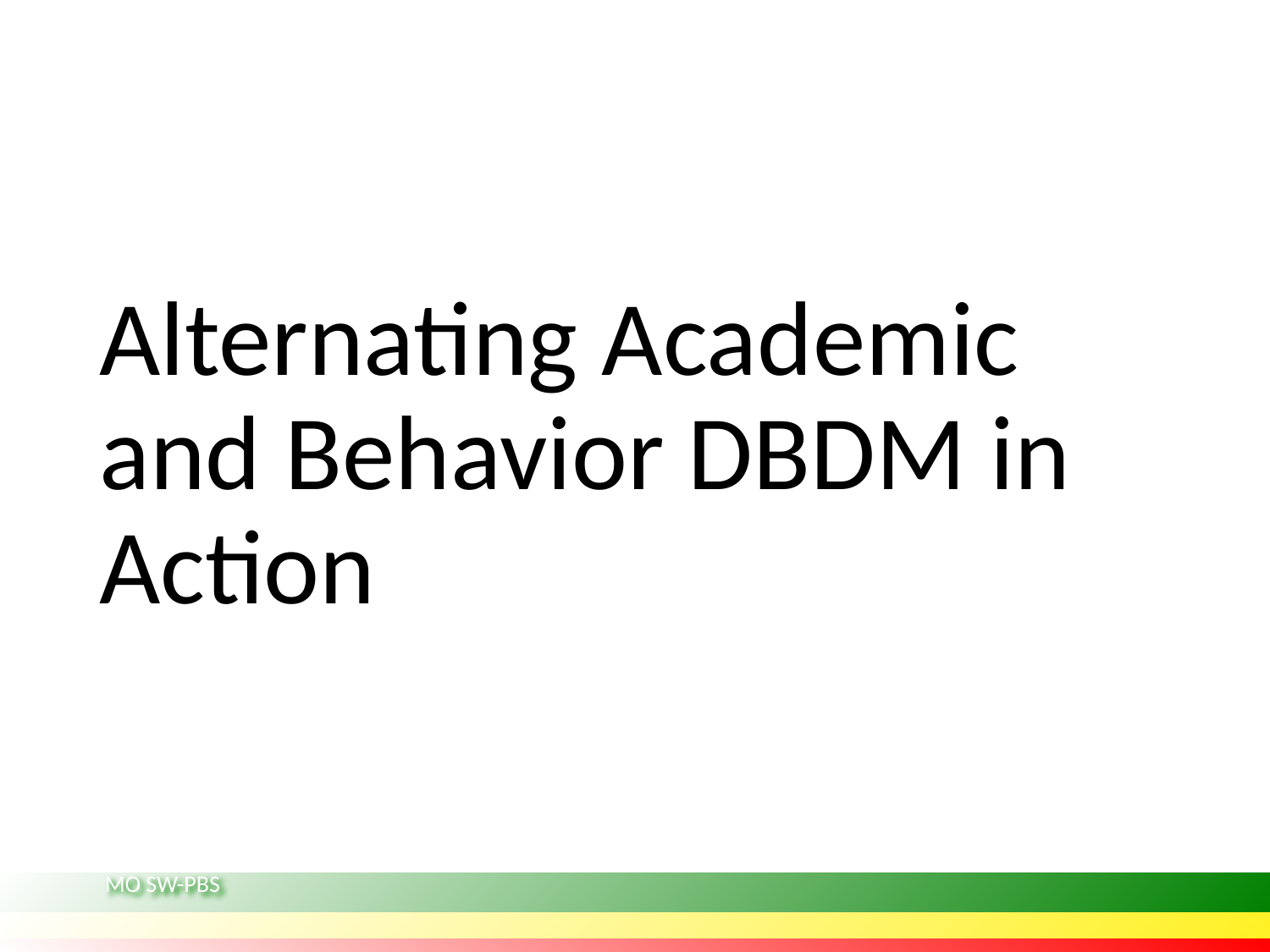

# Alternating Academic and Behavior DBDM in Action